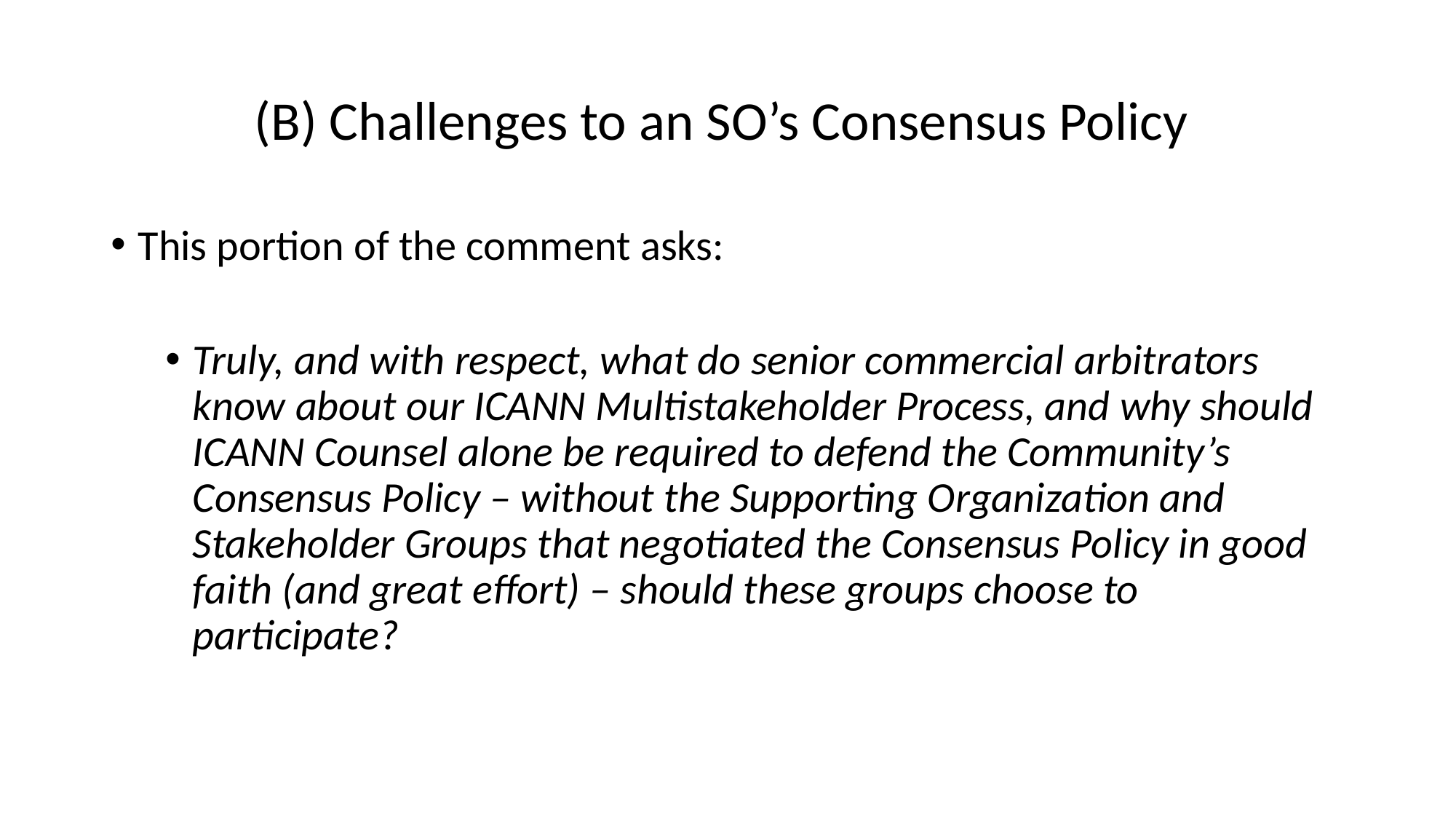

# (B) Challenges to an SO’s Consensus Policy
This portion of the comment asks:

Truly, and with respect, what do senior commercial arbitrators know about our ICANN Multistakeholder Process, and why should ICANN Counsel alone be required to defend the Community’s Consensus Policy – without the Supporting Organization and Stakeholder Groups that negotiated the Consensus Policy in good faith (and great effort) – should these groups choose to participate?